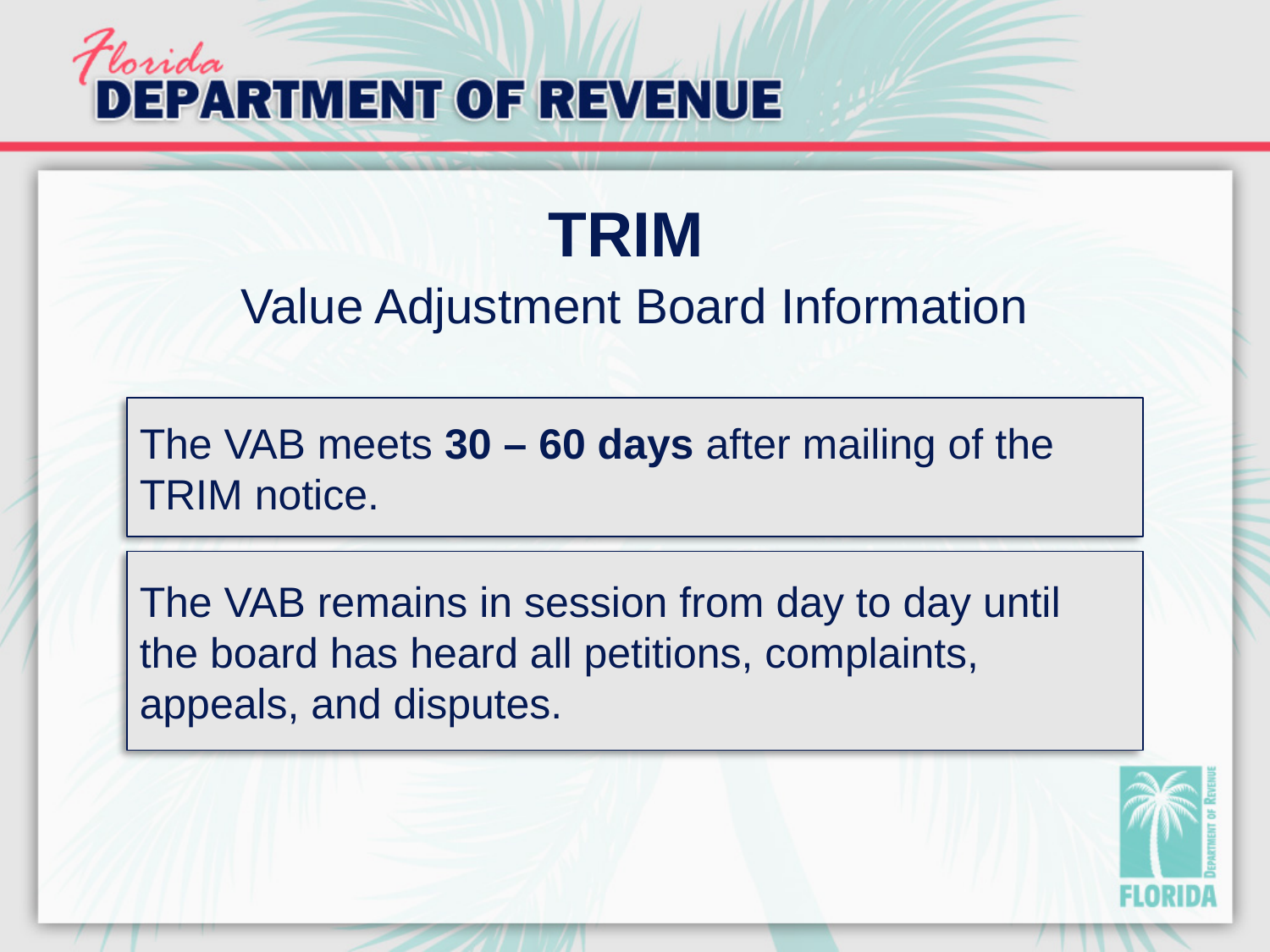

# TRIM Value Adjustment Board Information
The VAB meets 30 – 60 days after mailing of the TRIM notice.
The VAB remains in session from day to day until the board has heard all petitions, complaints, appeals, and disputes.